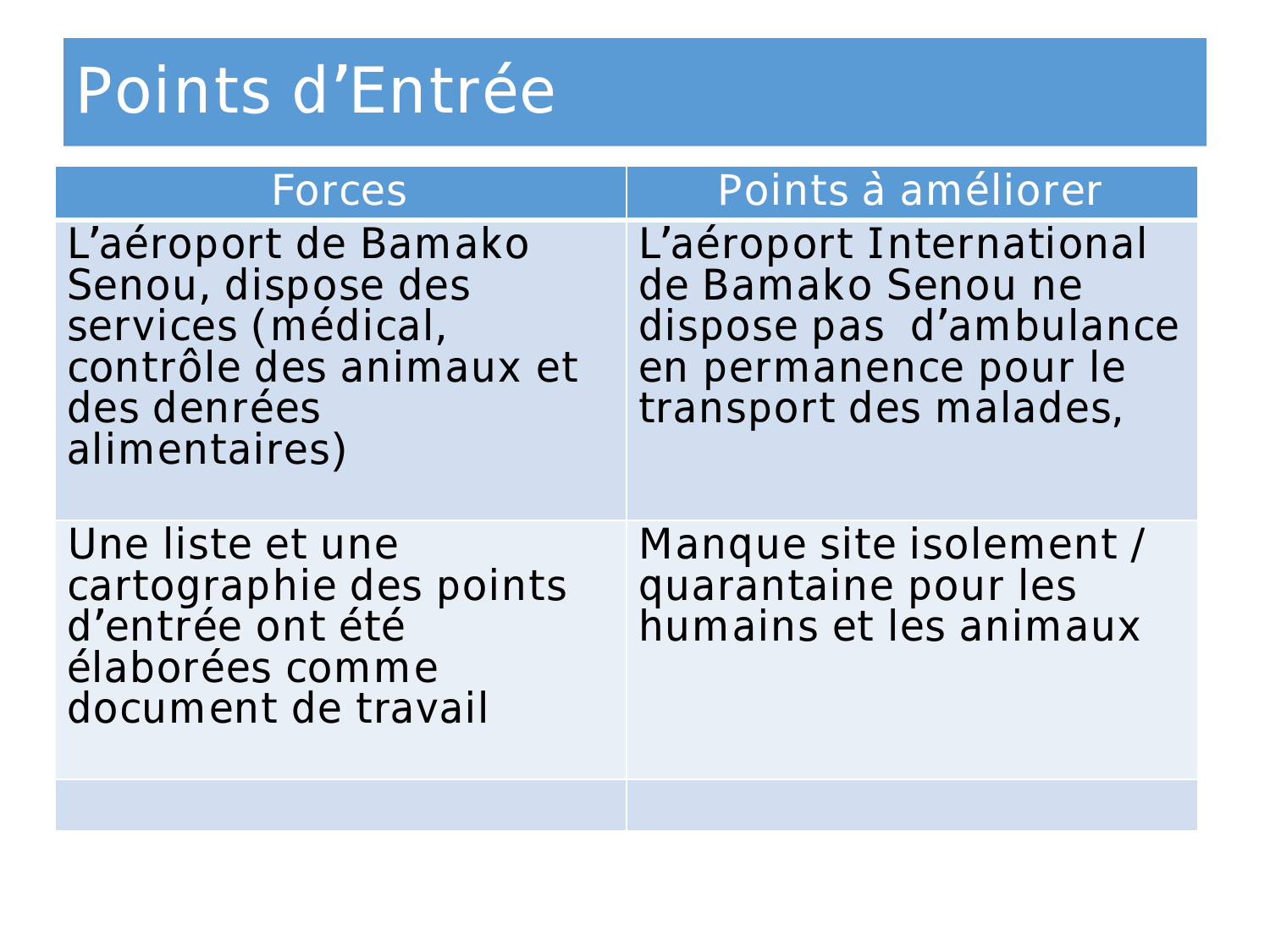

# Points d’Entrée
| Forces | Points à améliorer |
| --- | --- |
| L’aéroport de Bamako Senou, dispose des services (médical, contrôle des animaux et des denrées alimentaires) | L’aéroport International de Bamako Senou ne dispose pas d’ambulance en permanence pour le transport des malades, |
| Une liste et une cartographie des points d’entrée ont été élaborées comme document de travail | Manque site isolement / quarantaine pour les humains et les animaux |
|  |  |